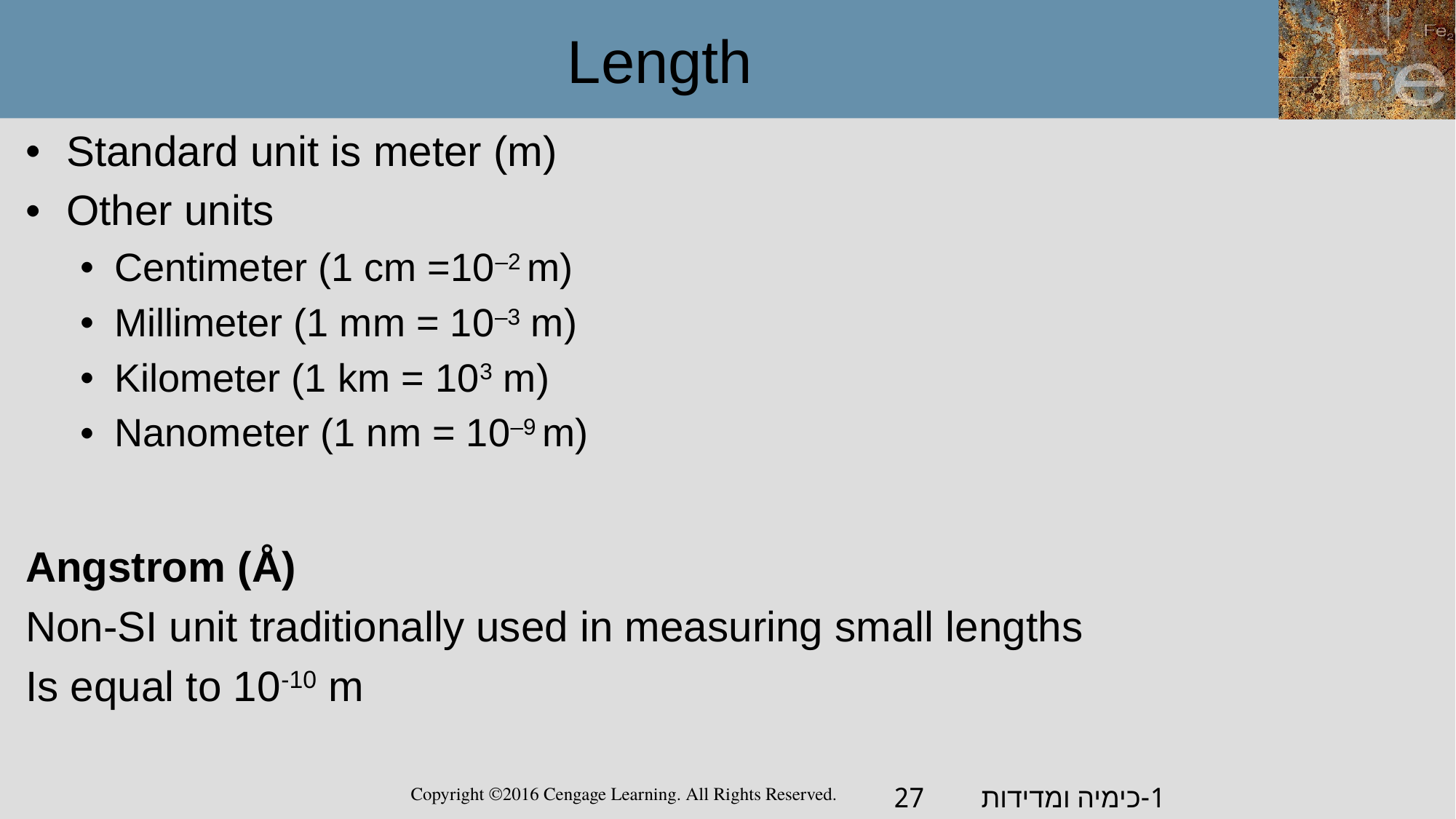

# Length
Standard unit is meter (m)
Other units
Centimeter (1 cm =10–2 m)
Millimeter (1 mm = 10–3 m)
Kilometer (1 km = 103 m)
Nanometer (1 nm = 10–9 m)

Angstrom (Å)
Non-SI unit traditionally used in measuring small lengths
Is equal to 10-10 m

1-כימיה ומדידות        27